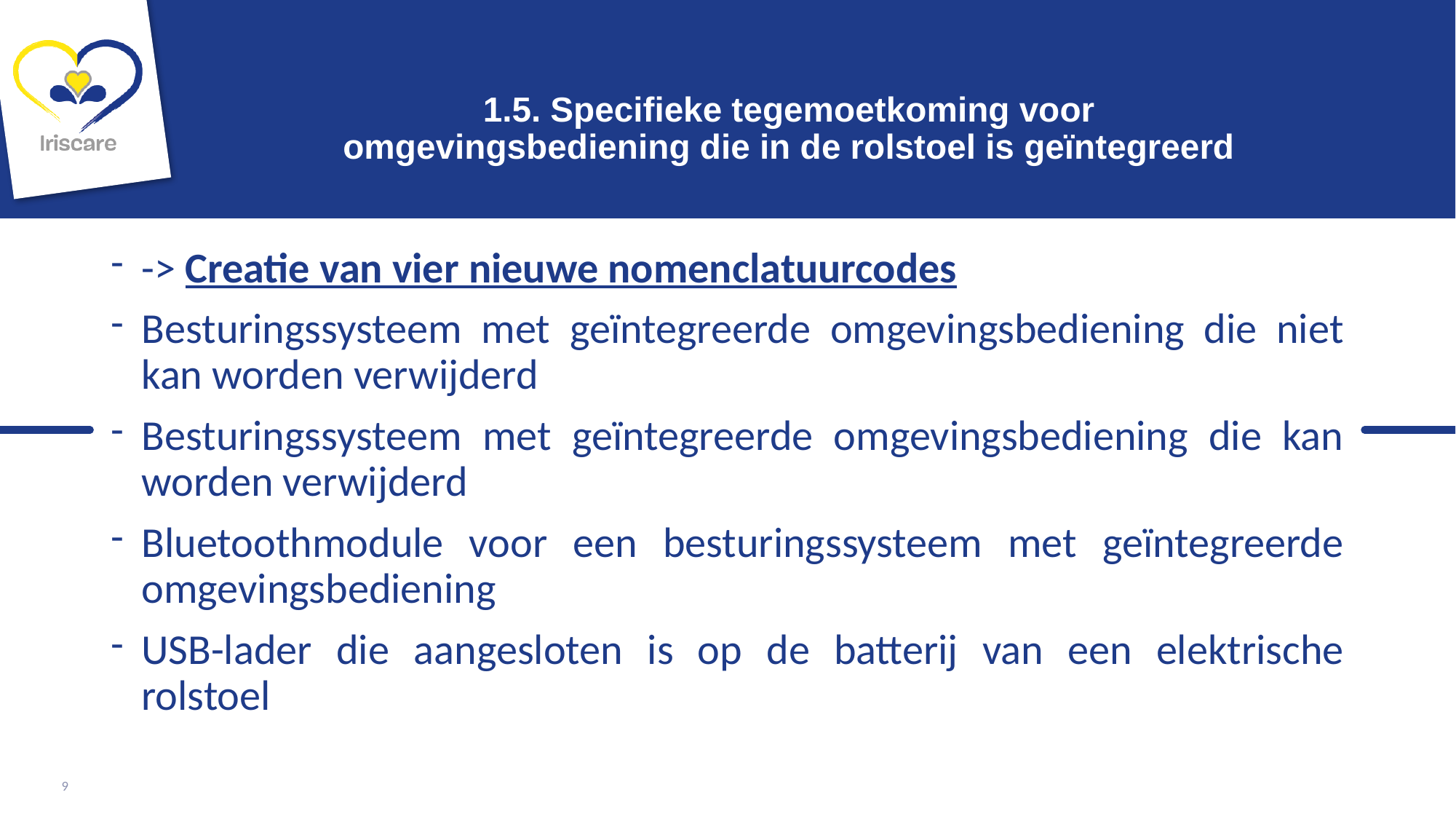

# 1.5. Specifieke tegemoetkoming voor omgevingsbediening die in de rolstoel is geïntegreerd
-> Creatie van vier nieuwe nomenclatuurcodes
Besturingssysteem met geïntegreerde omgevingsbediening die niet kan worden verwijderd
Besturingssysteem met geïntegreerde omgevingsbediening die kan worden verwijderd
Bluetoothmodule voor een besturingssysteem met geïntegreerde omgevingsbediening
USB-lader die aangesloten is op de batterij van een elektrische rolstoel

9